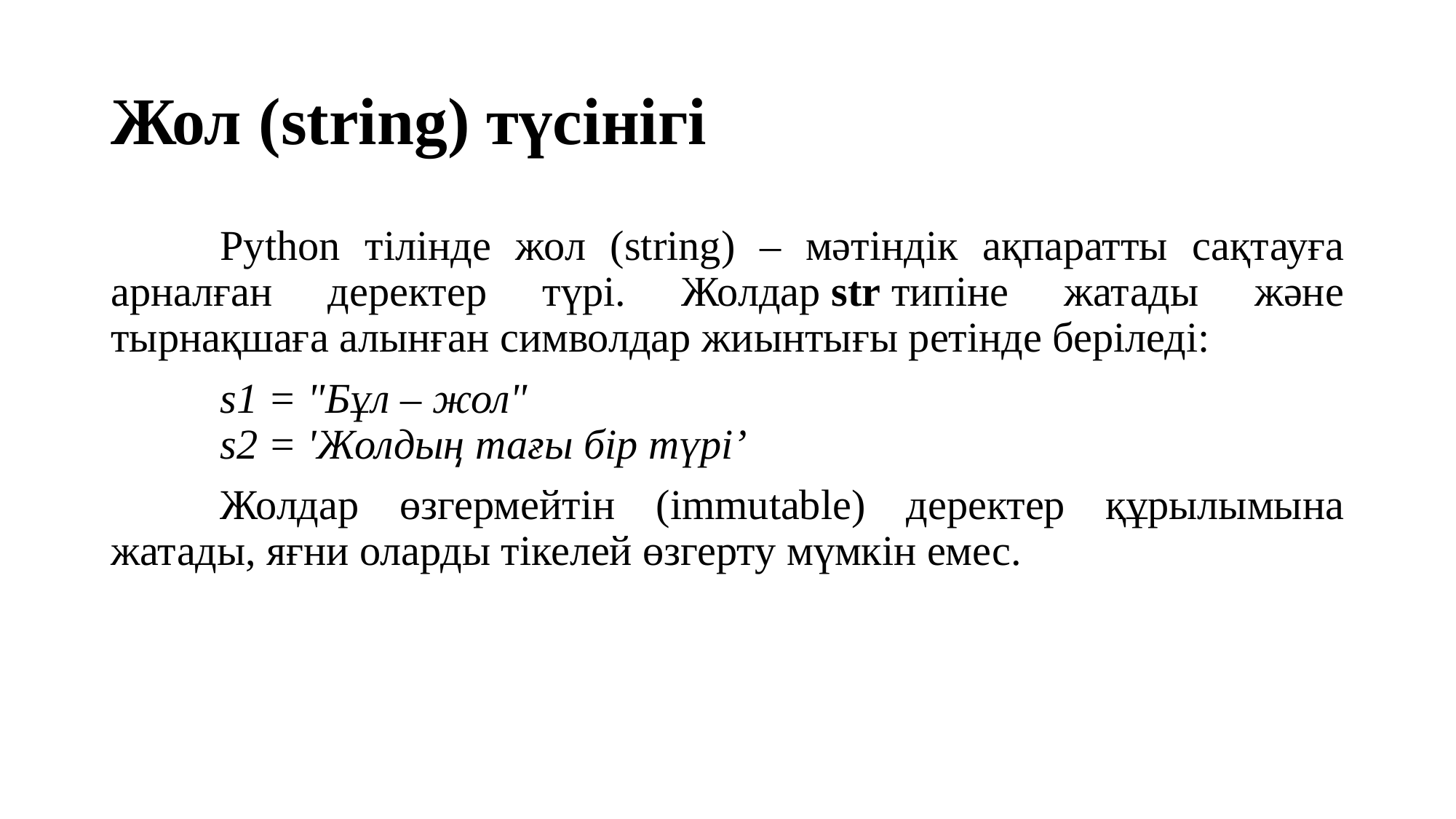

# Жол (string) түсінігі
	Python тілінде жол (string) – мәтіндік ақпаратты сақтауға арналған деректер түрі. Жолдар str типіне жатады және тырнақшаға алынған символдар жиынтығы ретінде беріледі:
	s1 = "Бұл – жол" 
	s2 = 'Жолдың тағы бір түрі’
	Жолдар өзгермейтін (immutable) деректер құрылымына жатады, яғни оларды тікелей өзгерту мүмкін емес.